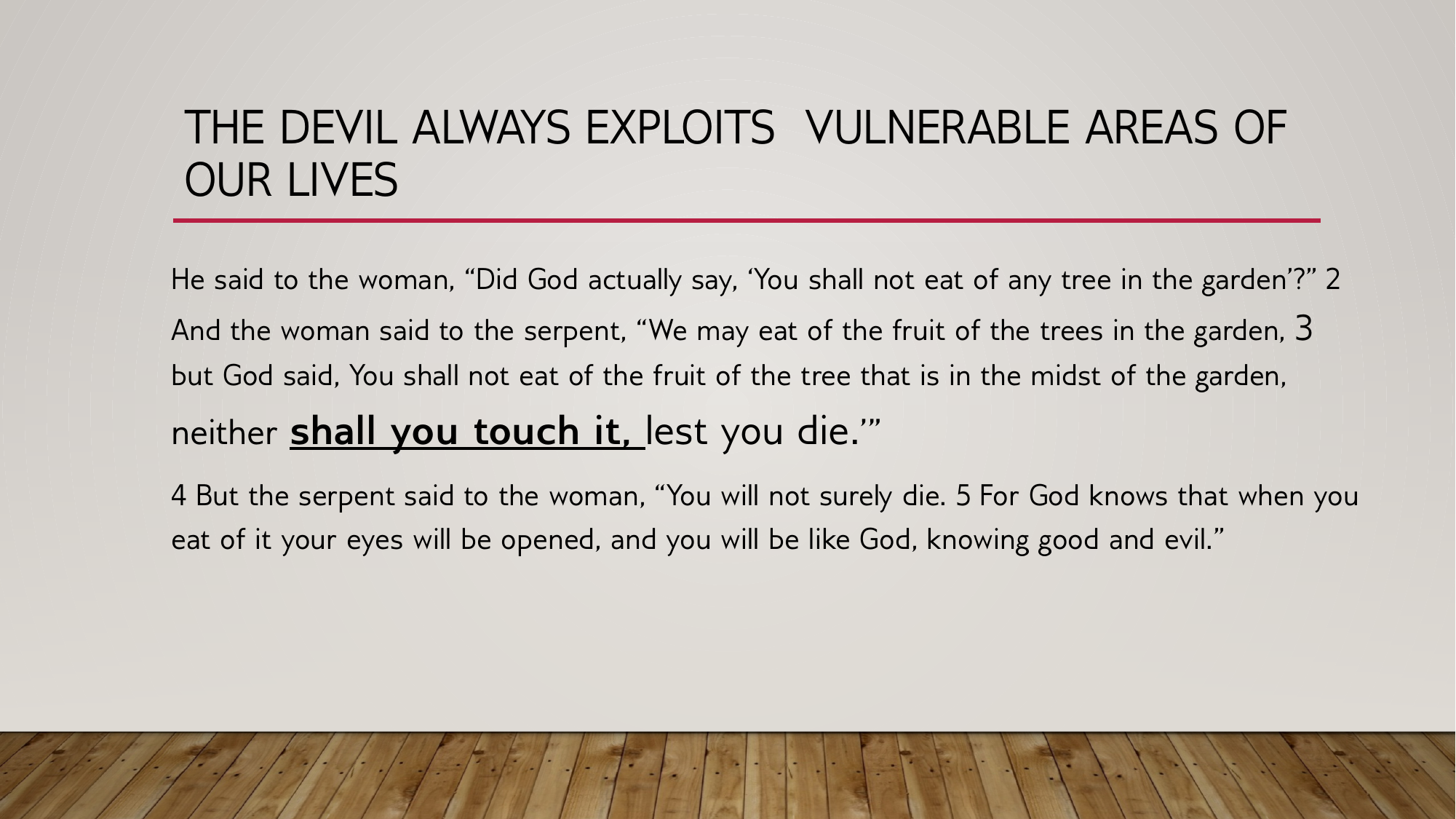

# The Devil always exploits  vulnerable areas of our lives
He said to the woman, “Did God actually say, ‘You shall not eat of any tree in the garden’?” 2 And the woman said to the serpent, “We may eat of the fruit of the trees in the garden, 3 but God said, You shall not eat of the fruit of the tree that is in the midst of the garden, neither shall you touch it, lest you die.’”
4 But the serpent said to the woman, “You will not surely die. 5 For God knows that when you eat of it your eyes will be opened, and you will be like God, knowing good and evil.”